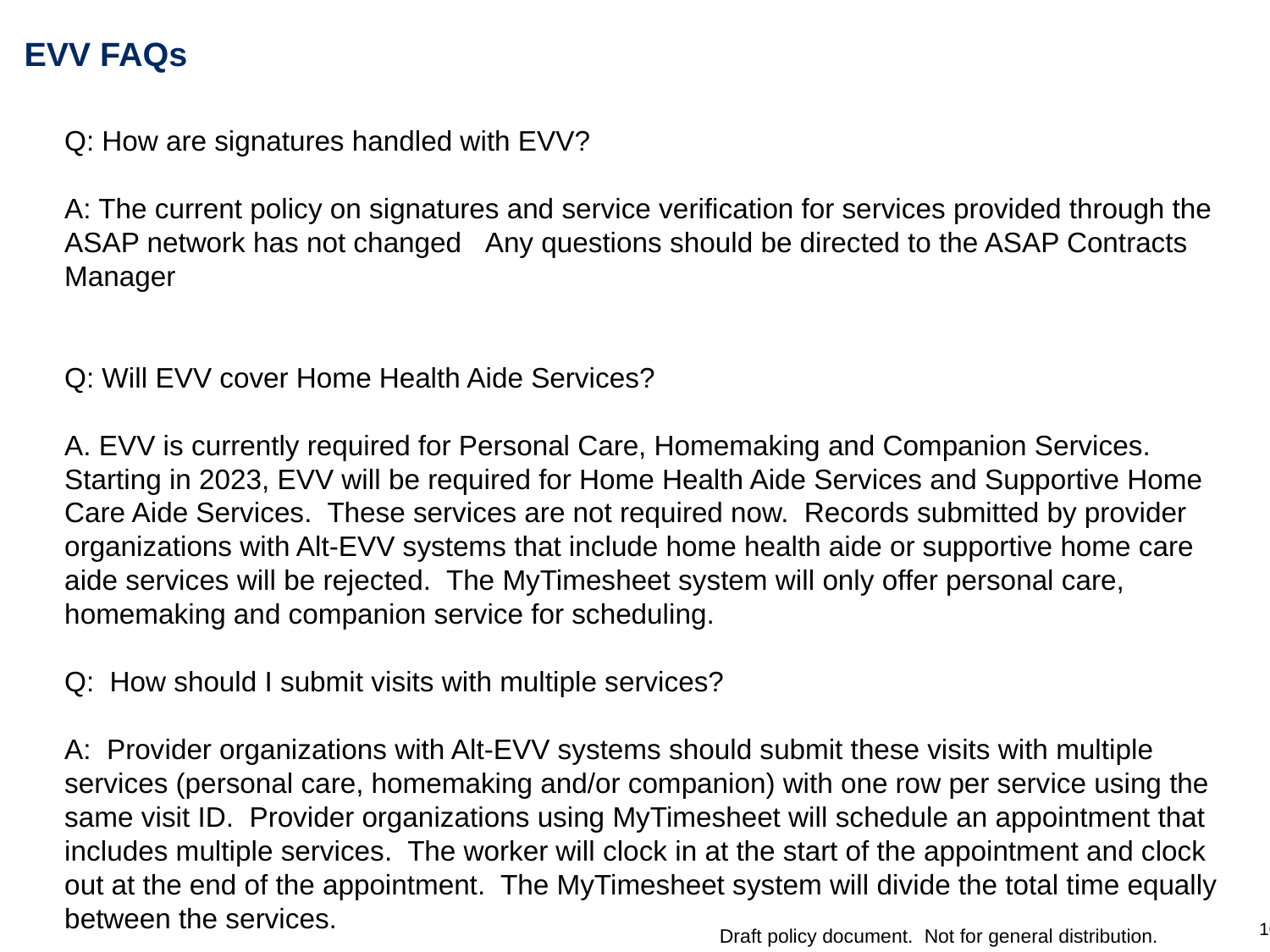

# EVV FAQs
Q: How are signatures handled with EVV?

A: The current policy on signatures and service verification for services provided through the ASAP network has not changed   Any questions should be directed to the ASAP Contracts Manager

Q: Will EVV cover Home Health Aide Services?

A. EVV is currently required for Personal Care, Homemaking and Companion Services.  Starting in 2023, EVV will be required for Home Health Aide Services and Supportive Home Care Aide Services.  These services are not required now.  Records submitted by provider organizations with Alt-EVV systems that include home health aide or supportive home care aide services will be rejected.  The MyTimesheet system will only offer personal care, homemaking and companion service for scheduling.

Q:  How should I submit visits with multiple services?

A:  Provider organizations with Alt-EVV systems should submit these visits with multiple services (personal care, homemaking and/or companion) with one row per service using the same visit ID.  Provider organizations using MyTimesheet will schedule an appointment that includes multiple services.  The worker will clock in at the start of the appointment and clock out at the end of the appointment.  The MyTimesheet system will divide the total time equally between the services.